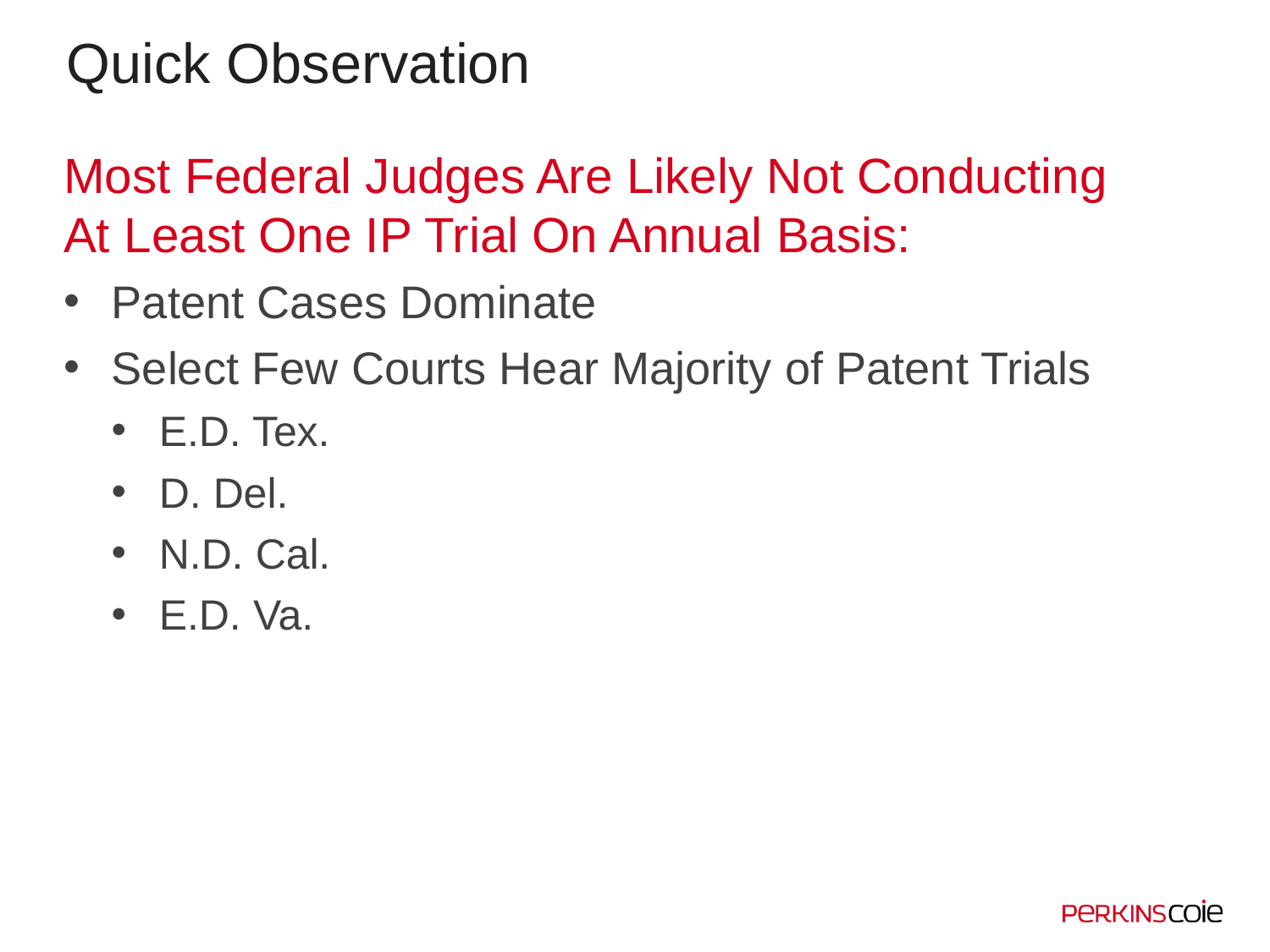

# Quick Observation
Most Federal Judges Are Likely Not Conducting
At Least One IP Trial On Annual Basis:
Patent Cases Dominate
Select Few Courts Hear Majority of Patent Trials
E.D. Tex.
D. Del.
N.D. Cal.
E.D. Va.